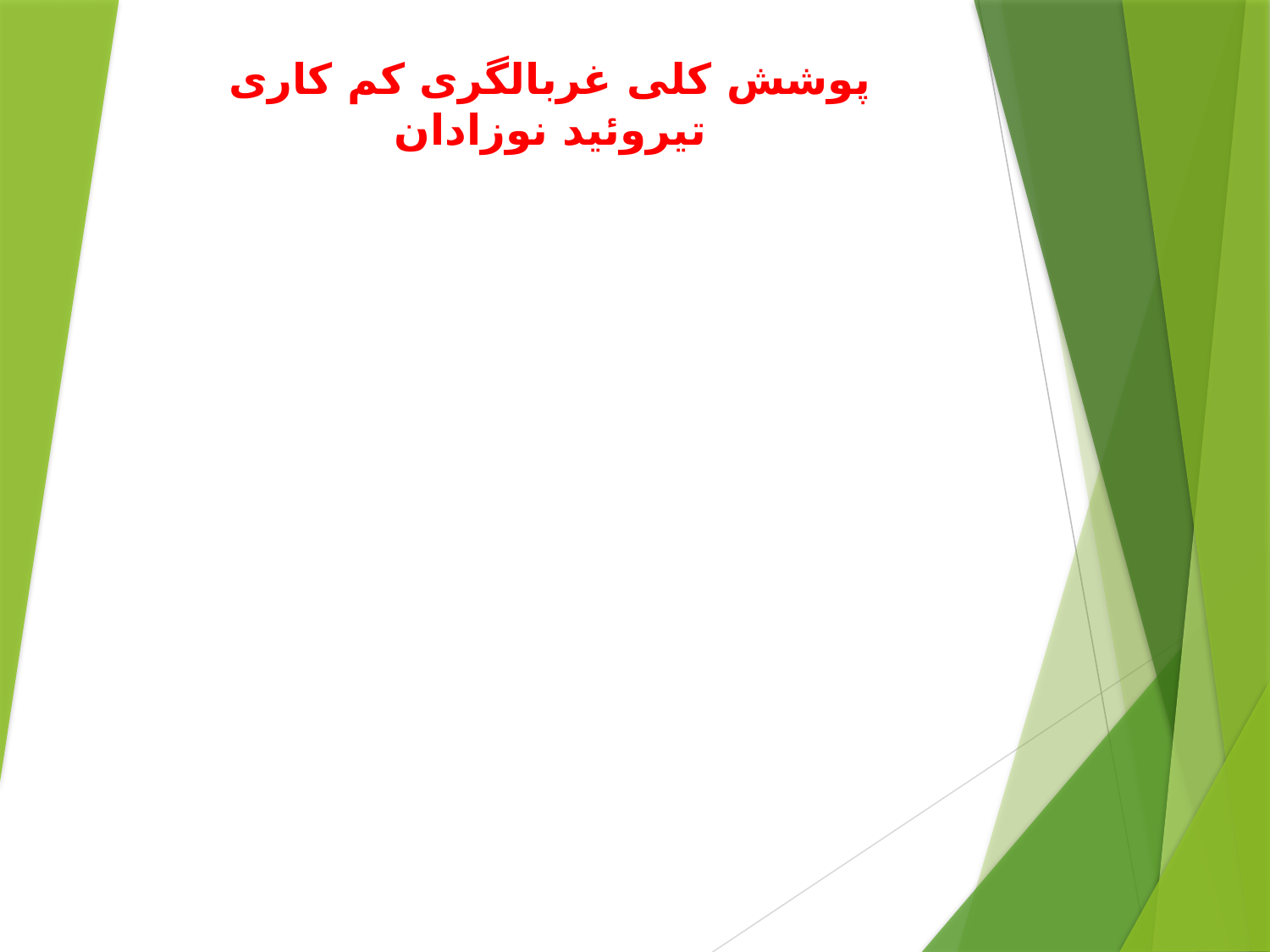

### Chart: پوشش کلی غربالگری  دربرنامه غربالگری کم کاری تیروئید مادرزادی نوزادان – استان گیلان 85 لغایت ...

| Category |
|---|
پوشش کلی غربالگری کم کاری تیروئید نوزادان